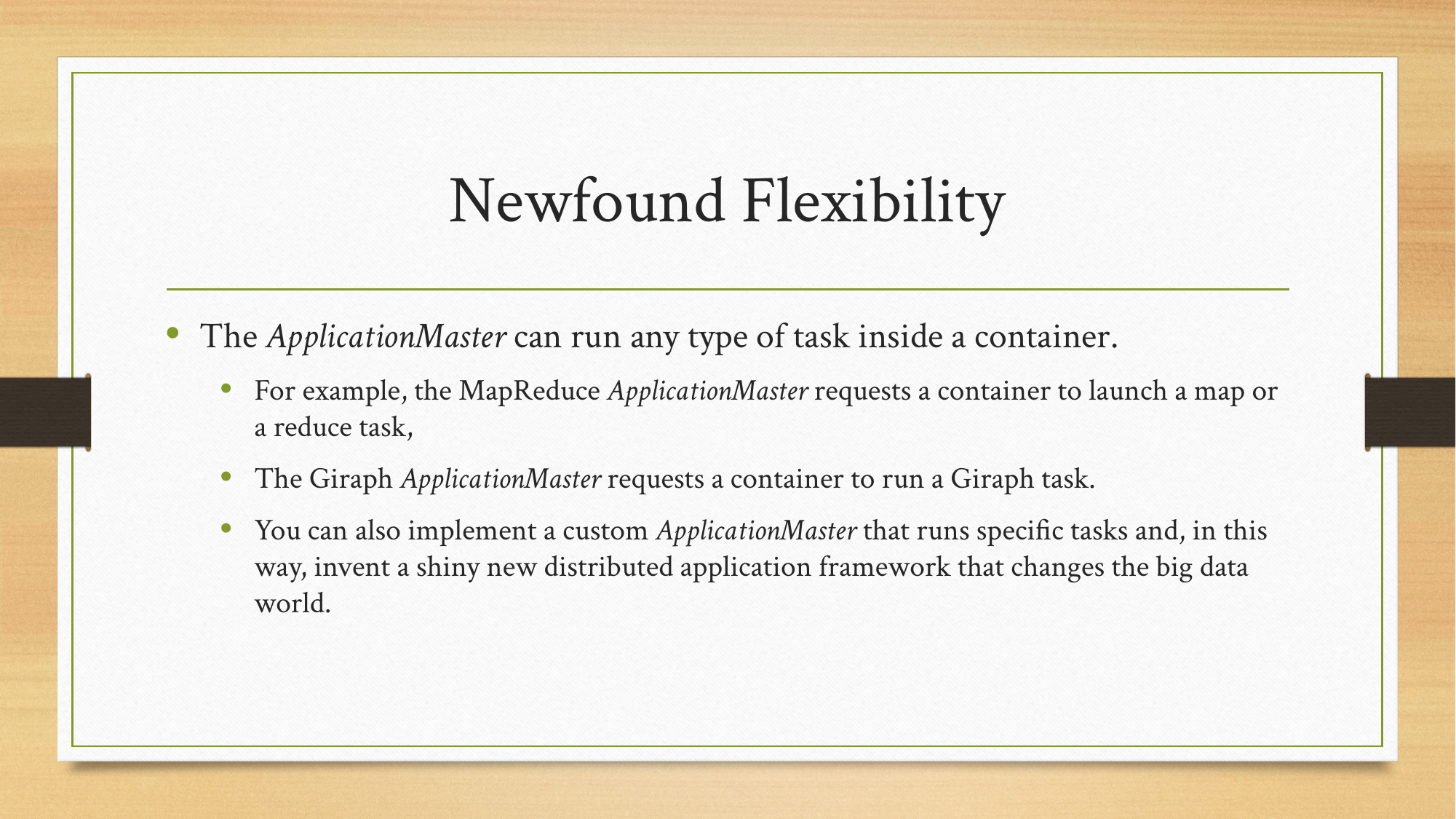

# Newfound Flexibility
The ApplicationMaster can run any type of task inside a container.
For example, the MapReduce ApplicationMaster requests a container to launch a map or a reduce task,
The Giraph ApplicationMaster requests a container to run a Giraph task.
You can also implement a custom ApplicationMaster that runs specific tasks and, in this way, invent a shiny new distributed application framework that changes the big data world.